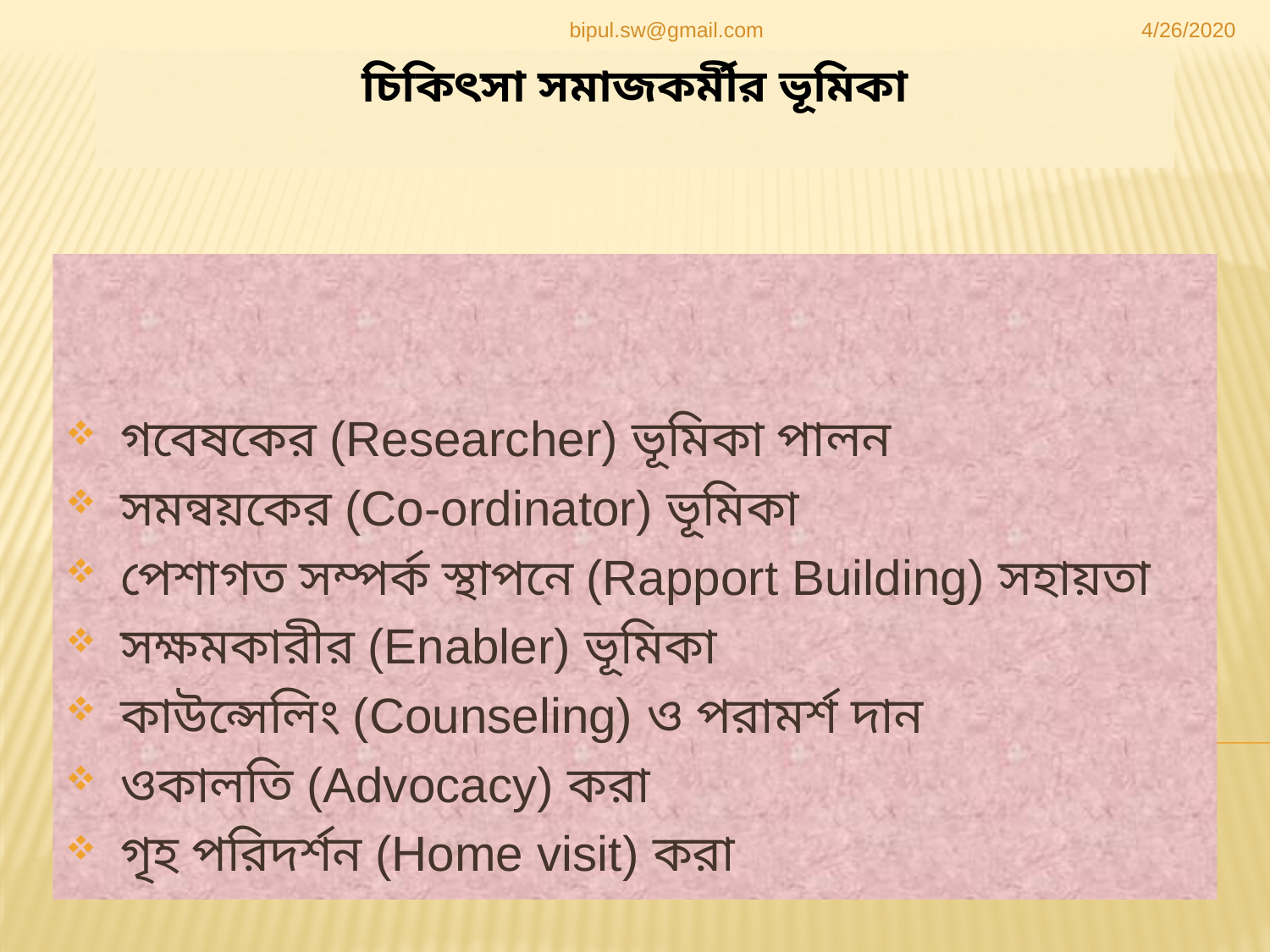

bipul.sw@gmail.com

4/26/2020
# চিকিৎসা সমাজকর্মীর ভূমিকা

গবেষকের (Researcher) ভূমিকা পালন
সমন্বয়কের (Co-ordinator) ভূমিকা
পেশাগত সম্পর্ক স্থাপনে (Rapport Building) সহায়তা
সক্ষমকারীর (Enabler) ভূমিকা
কাউন্সেলিং (Counseling) ও পরামর্শ দান
ওকালতি (Advocacy) করা
গৃহ পরিদর্শন (Home visit) করা